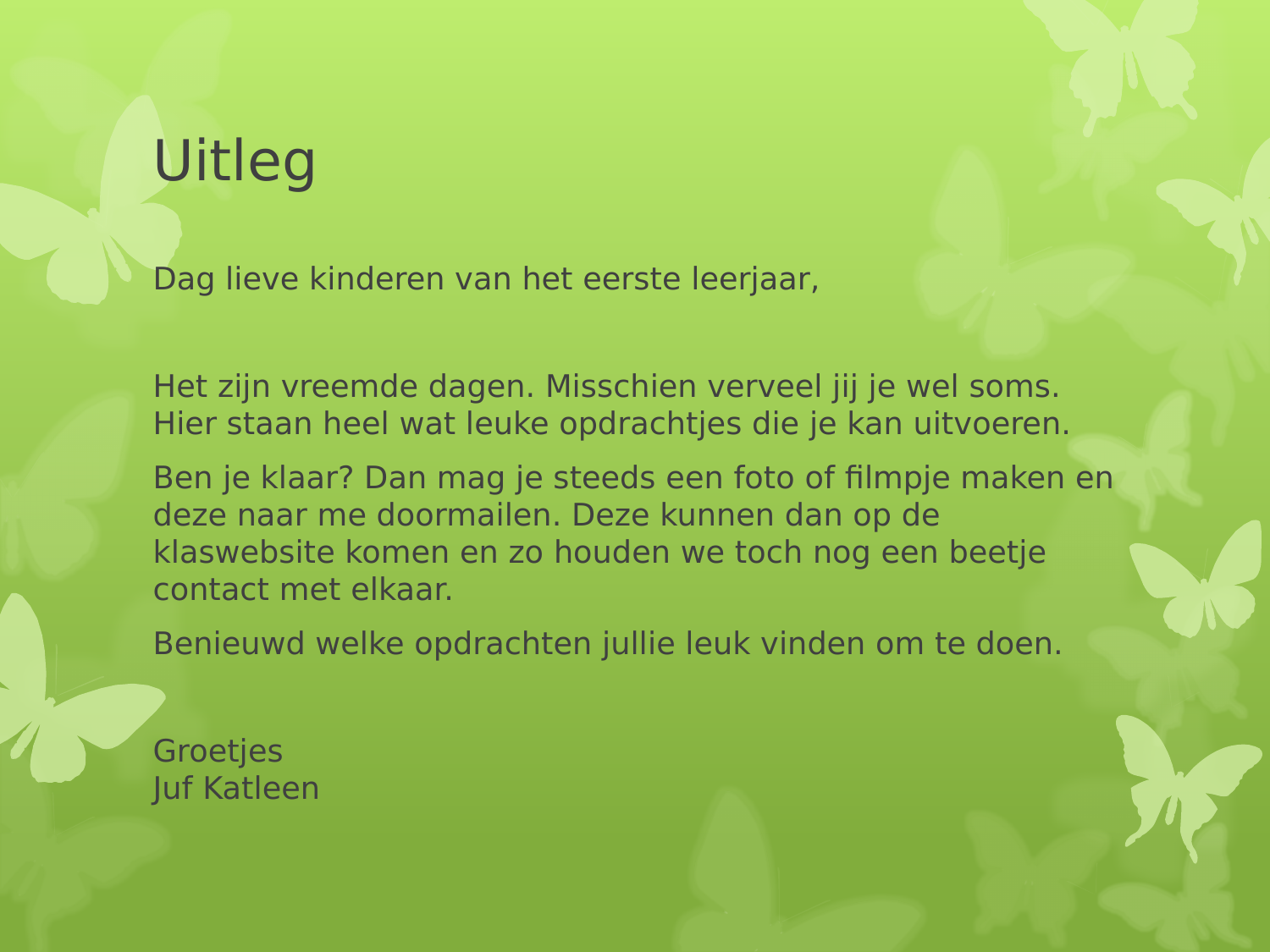

# Uitleg
Dag lieve kinderen van het eerste leerjaar,

Het zijn vreemde dagen. Misschien verveel jij je wel soms. Hier staan heel wat leuke opdrachtjes die je kan uitvoeren.
Ben je klaar? Dan mag je steeds een foto of filmpje maken en deze naar me doormailen. Deze kunnen dan op de klaswebsite komen en zo houden we toch nog een beetje contact met elkaar.
Benieuwd welke opdrachten jullie leuk vinden om te doen.

Groetjes
Juf Katleen